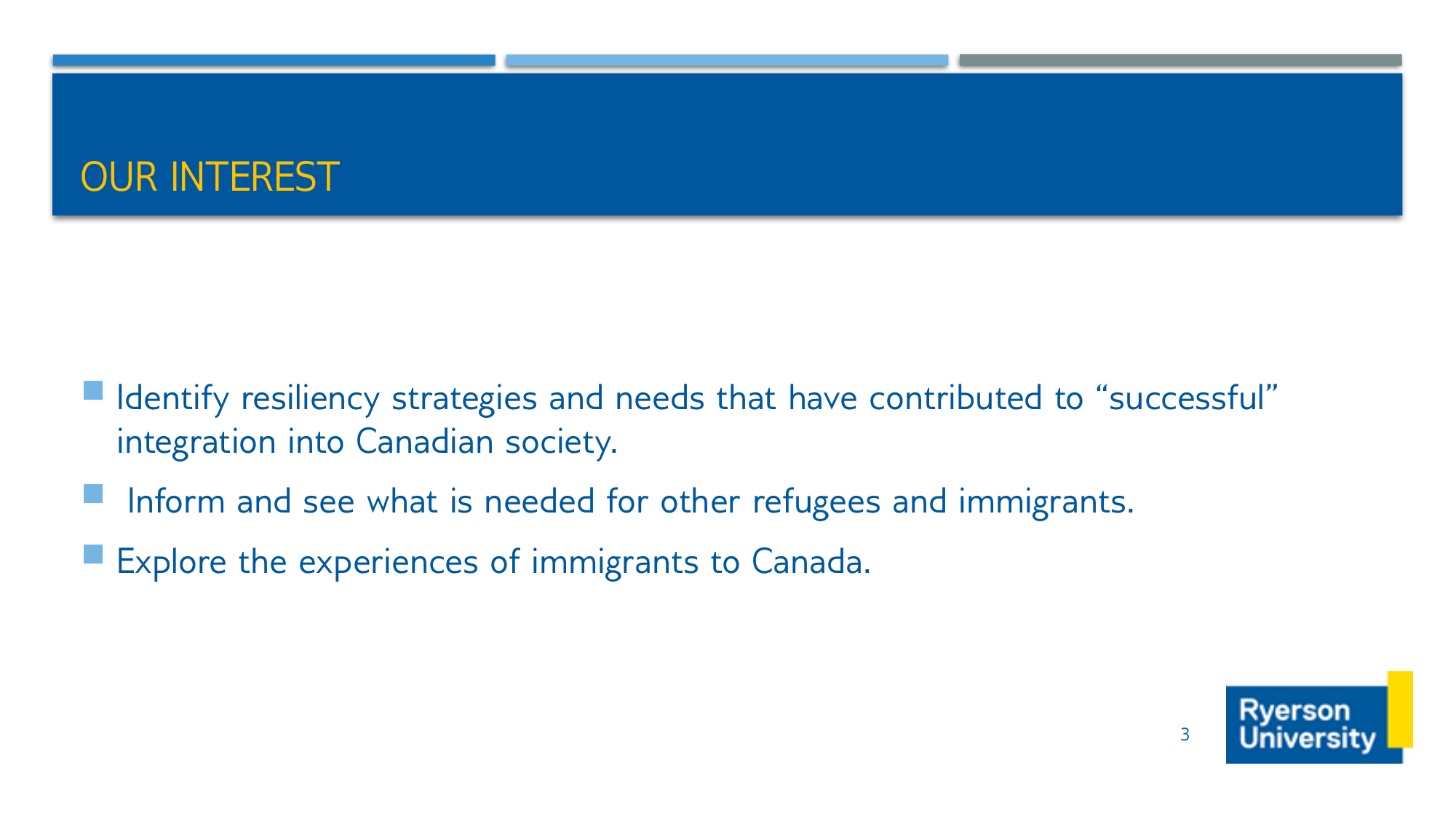

# Our interest
Identify resiliency strategies and needs that have contributed to “successful” integration into Canadian society.
 Inform and see what is needed for other refugees and immigrants.
Explore the experiences of immigrants to Canada.

3